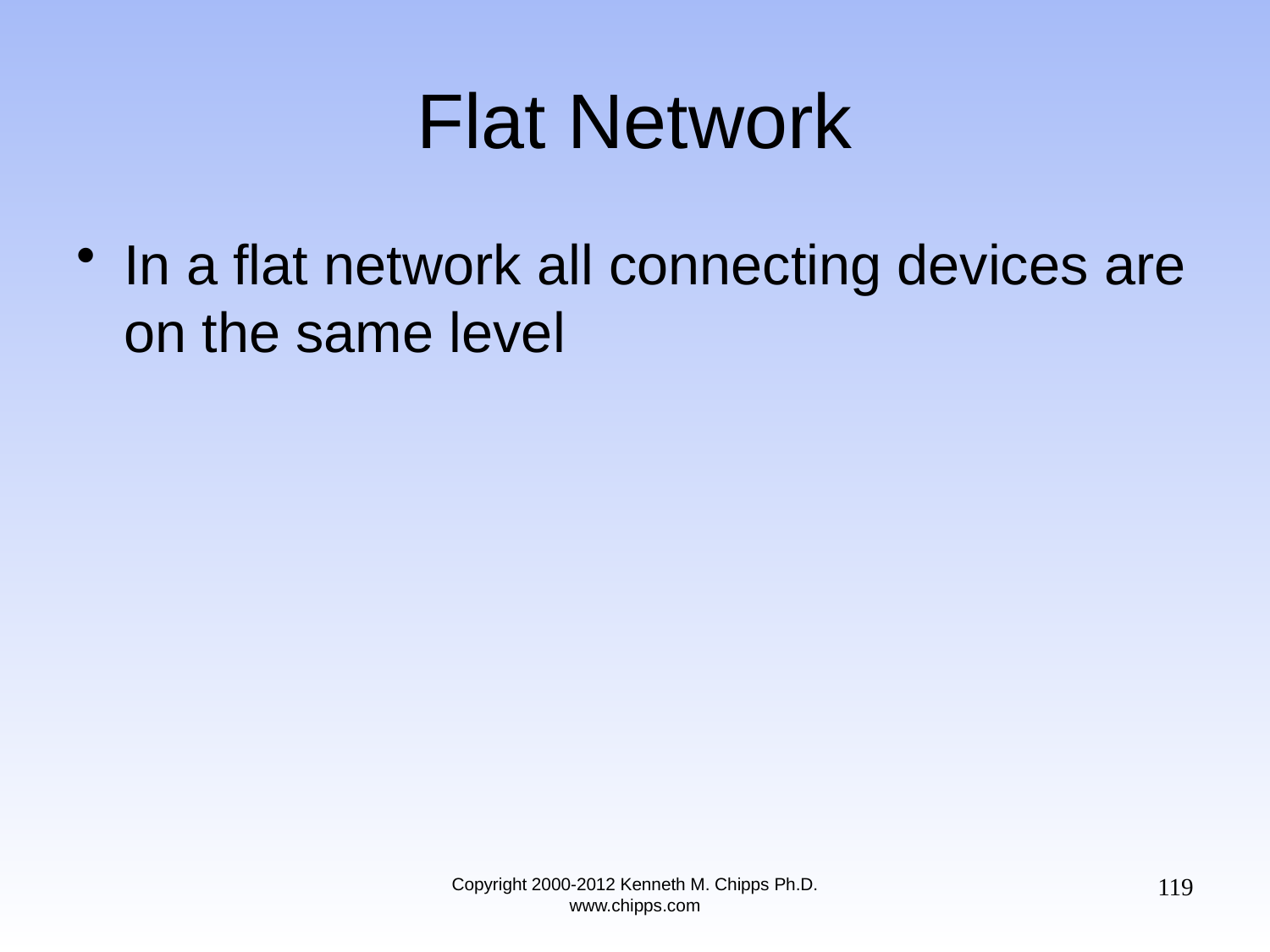

# Flat Network
In a flat network all connecting devices are on the same level
119
Copyright 2000-2012 Kenneth M. Chipps Ph.D. www.chipps.com